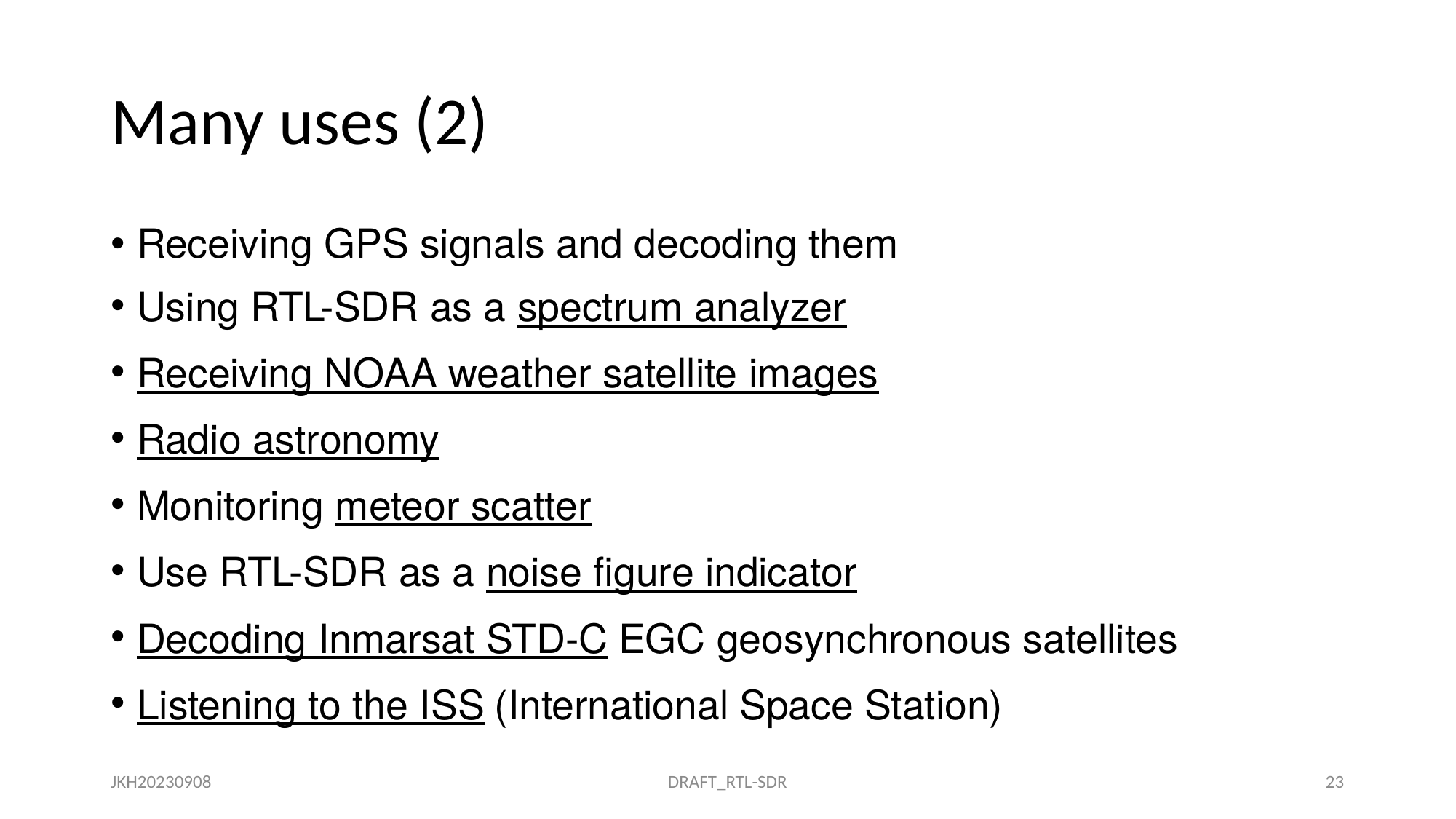

# Many uses (2)
Receiving GPS signals and decoding them
Using RTL-SDR as a spectrum analyzer
Receiving NOAA weather satellite images
Radio astronomy
Monitoring meteor scatter
Use RTL-SDR as a noise figure indicator
Decoding Inmarsat STD-C EGC geosynchronous satellites
Listening to the ISS (International Space Station)

JKH20230908
DRAFT_RTL-SDR
23